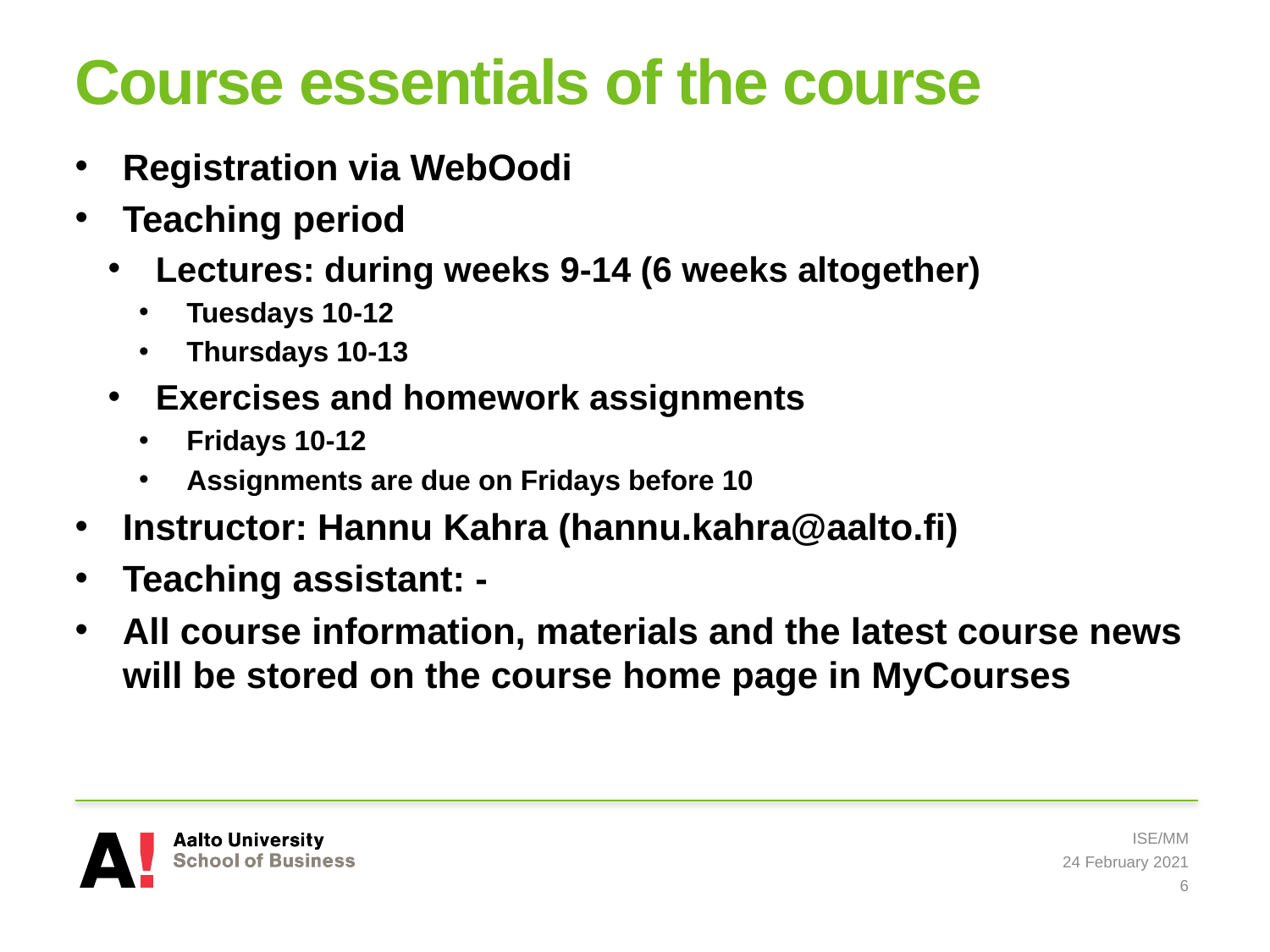

# Course essentials of the course
Registration via WebOodi
Teaching period
Lectures: during weeks 9-14 (6 weeks altogether)
Tuesdays 10-12
Thursdays 10-13
Exercises and homework assignments
Fridays 10-12
Assignments are due on Fridays before 10
Instructor: Hannu Kahra (hannu.kahra@aalto.fi)
Teaching assistant: -
All course information, materials and the latest course news will be stored on the course home page in MyCourses

ISE/MM
24 February 2021
6